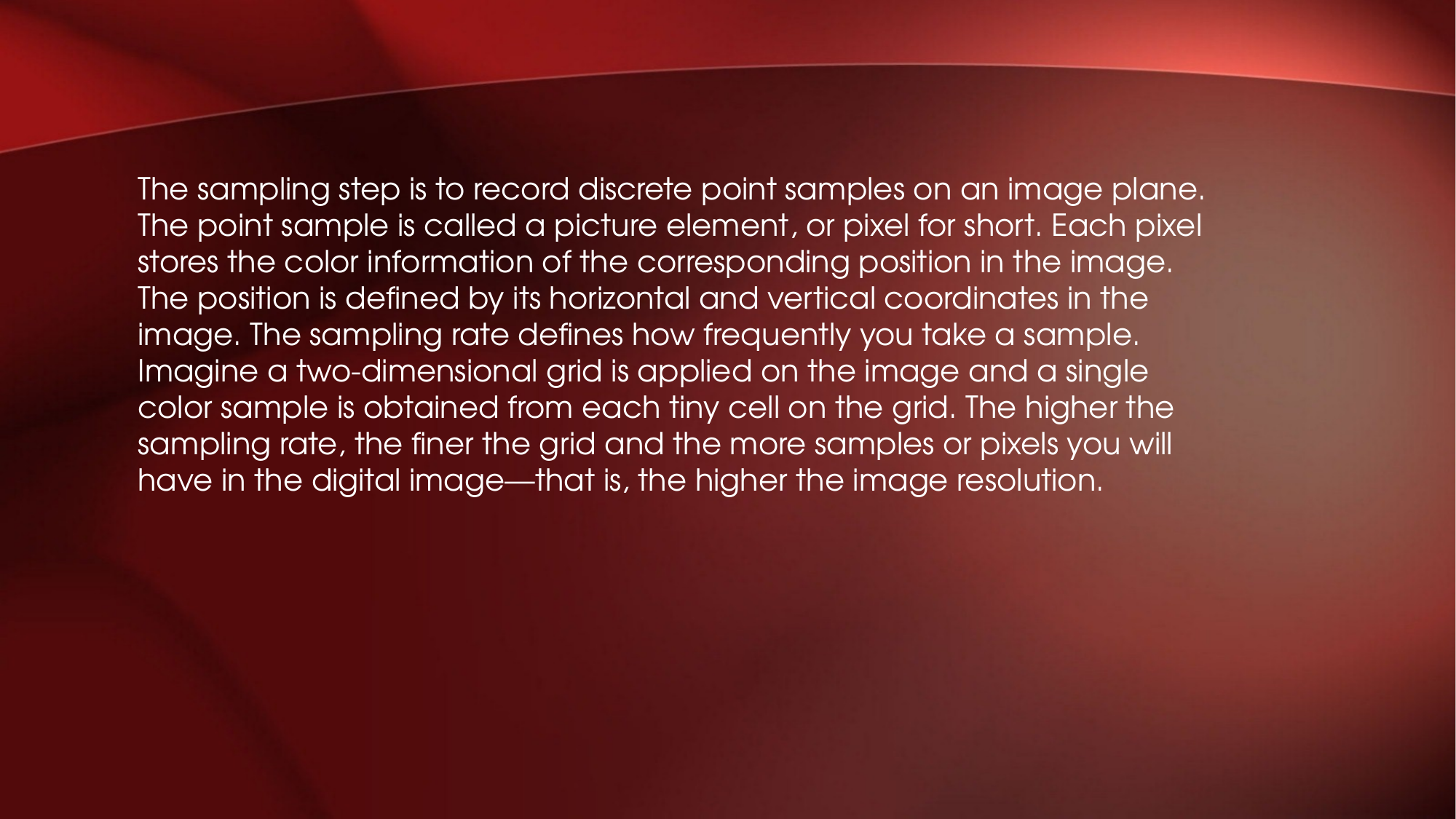

The sampling step is to record discrete point samples on an image plane. The point sample is called a picture element, or pixel for short. Each pixel stores the color information of the corresponding position in the image. The position is defined by its horizontal and vertical coordinates in the image. The sampling rate defines how frequently you take a sample. Imagine a two-dimensional grid is applied on the image and a single color sample is obtained from each tiny cell on the grid. The higher the sampling rate, the finer the grid and the more samples or pixels you will have in the digital image—that is, the higher the image resolution.